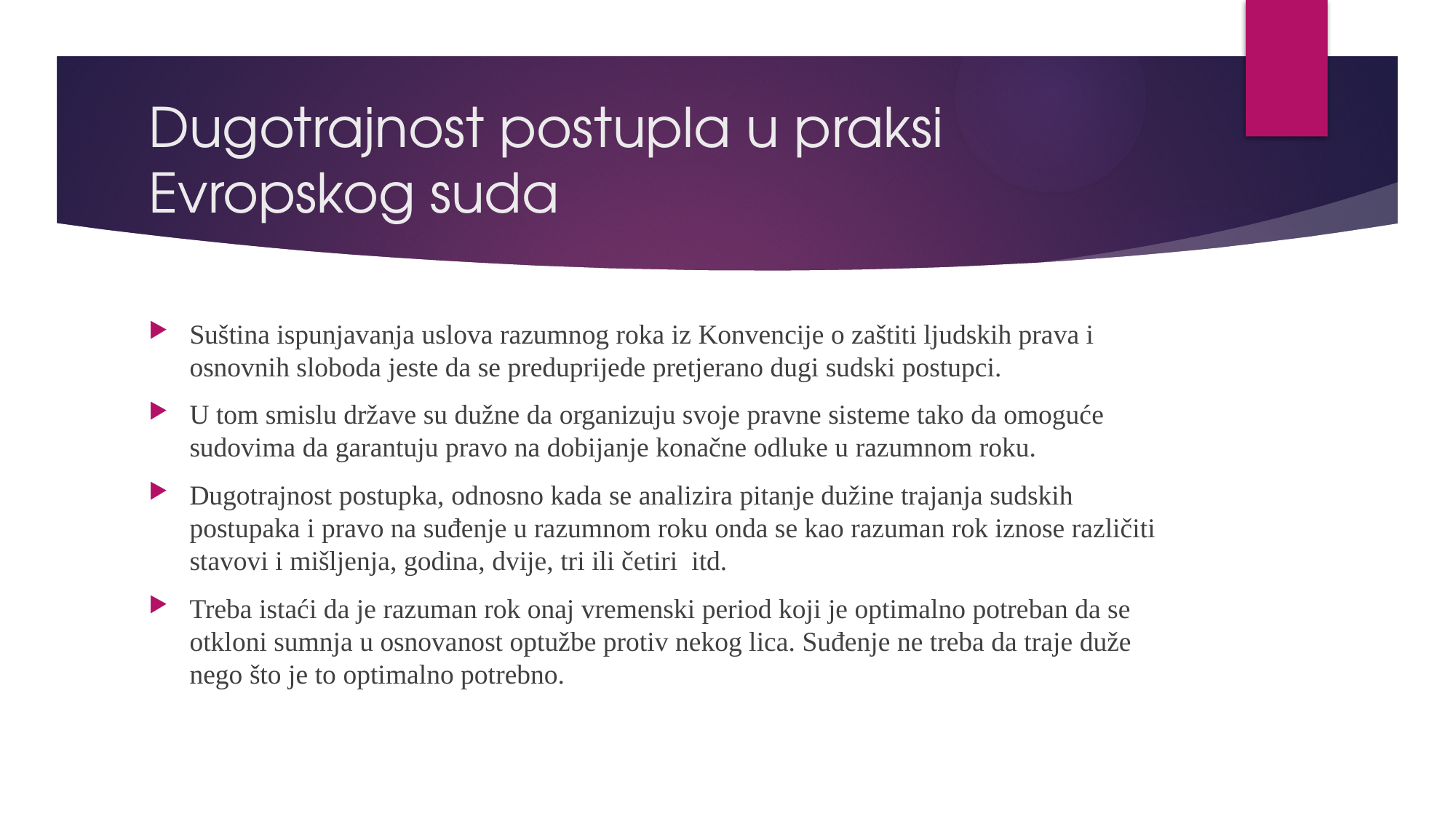

# Dugotrajnost postupla u praksi Evropskog suda
Suština ispunjavanja uslova razumnog roka iz Konvencije o zaštiti ljudskih prava i osnovnih sloboda jeste da se preduprijede pretjerano dugi sudski postupci.
U tom smislu države su dužne da organizuju svoje pravne sisteme tako da omoguće sudovima da garantuju pravo na dobijanje konačne odluke u razumnom roku.
Dugotrajnost postupka, odnosno kada se analizira pitanje dužine trajanja sudskih postupaka i pravo na suđenje u razumnom roku onda se kao razuman rok iznose različiti stavovi i mišljenja, godina, dvije, tri ili četiri  itd.
Treba istaći da je razuman rok onaj vremenski period koji je optimalno potreban da se otkloni sumnja u osnovanost optužbe protiv nekog lica. Suđenje ne treba da traje duže nego što je to optimalno potrebno.